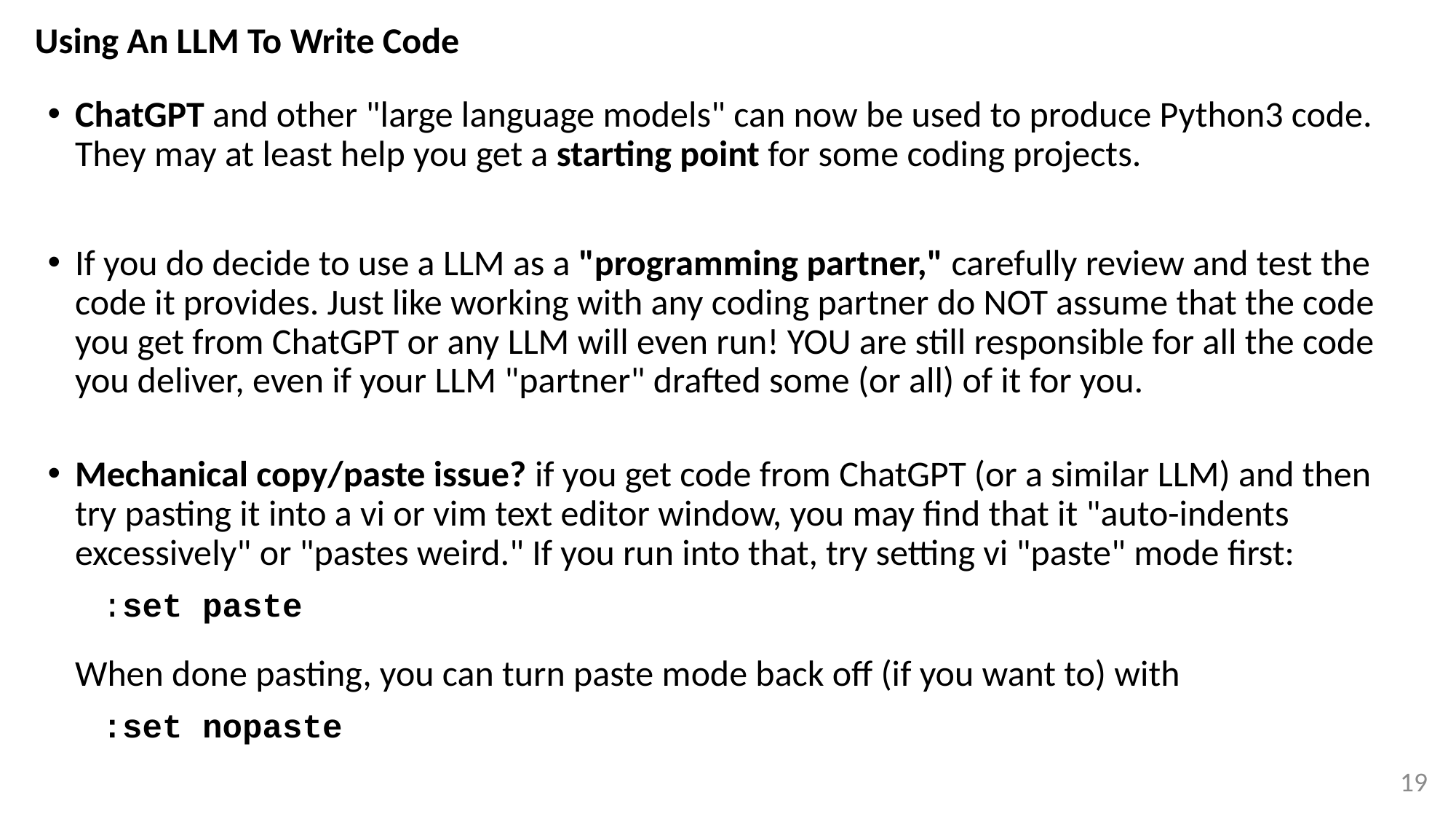

# Using An LLM To Write Code
ChatGPT and other "large language models" can now be used to produce Python3 code.
They may at least help you get a starting point for some coding projects.

If you do decide to use a LLM as a "programming partner," carefully review and test the code it provides. Just like working with any coding partner do NOT assume that the code you get from ChatGPT or any LLM will even run! YOU are still responsible for all the code you deliver, even if your LLM "partner" drafted some (or all) of it for you.
Mechanical copy/paste issue? if you get code from ChatGPT (or a similar LLM) and then
try pasting it into a vi or vim text editor window, you may find that it "auto-indents excessively" or "pastes weird." If you run into that, try setting vi "paste" mode first:
:set paste
When done pasting, you can turn paste mode back off (if you want to) with
:set nopaste
19